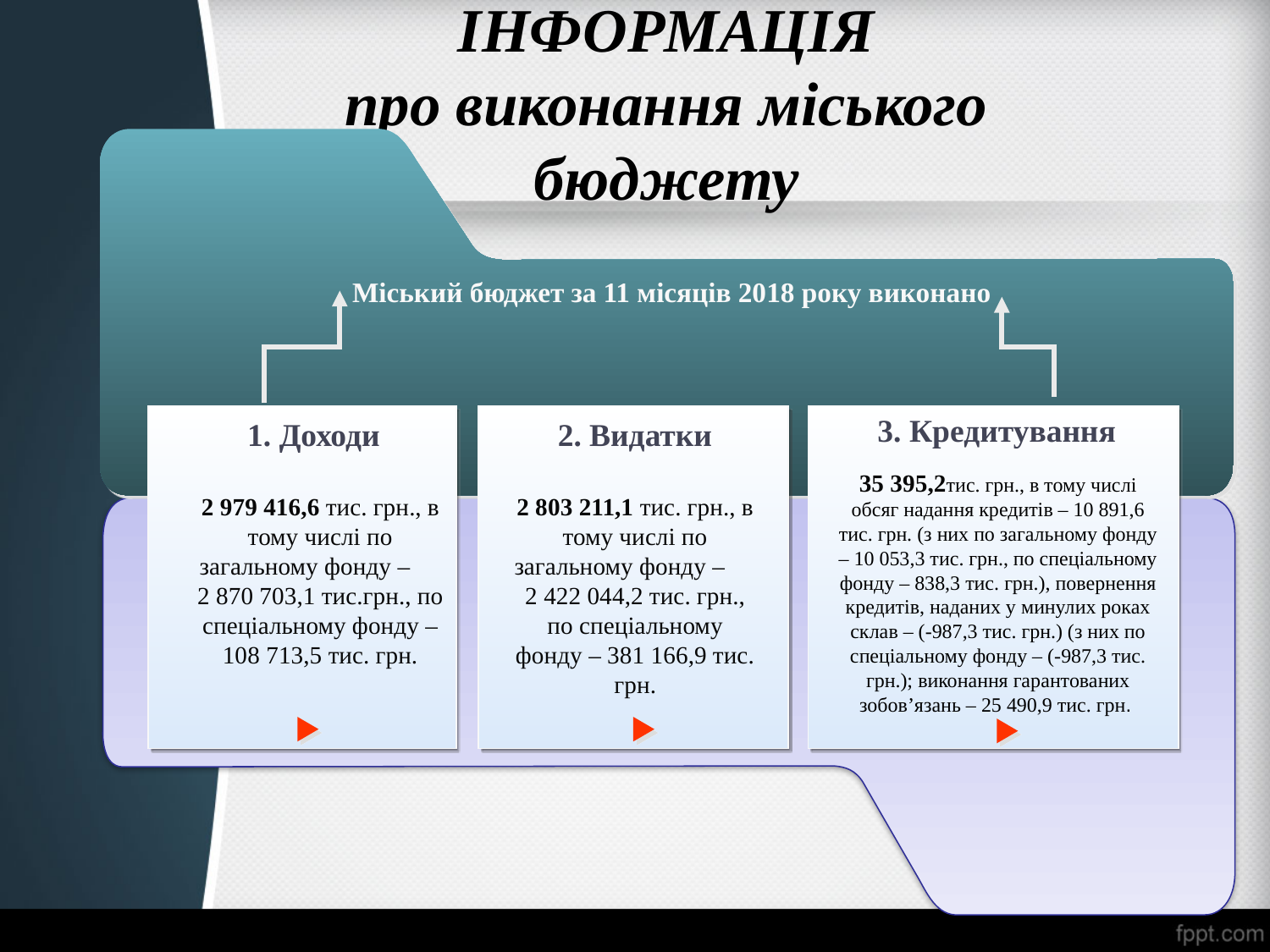

ІНФОРМАЦІЯ
про виконання міського бюджету

Міський бюджет за 11 місяців 2018 року виконано
3. Кредитування

1. Доходи
2. Видатки
35 395,2тис. грн., в тому числі обсяг надання кредитів – 10 891,6 тис. грн. (з них по загальному фонду – 10 053,3 тис. грн., по спеціальному фонду – 838,3 тис. грн.), повернення кредитів, наданих у минулих роках склав – (-987,3 тис. грн.) (з них по спеціальному фонду – (-987,3 тис. грн.); виконання гарантованих зобов’язань – 25 490,9 тис. грн.
2 979 416,6 тис. грн., в тому числі по загальному фонду –      2 870 703,1 тис.грн., по спеціальному фонду – 108 713,5 тис. грн.
2 803 211,1 тис. грн., в тому числі по загальному фонду –      2 422 044,2 тис. грн., по спеціальному фонду – 381 166,9 тис. грн.